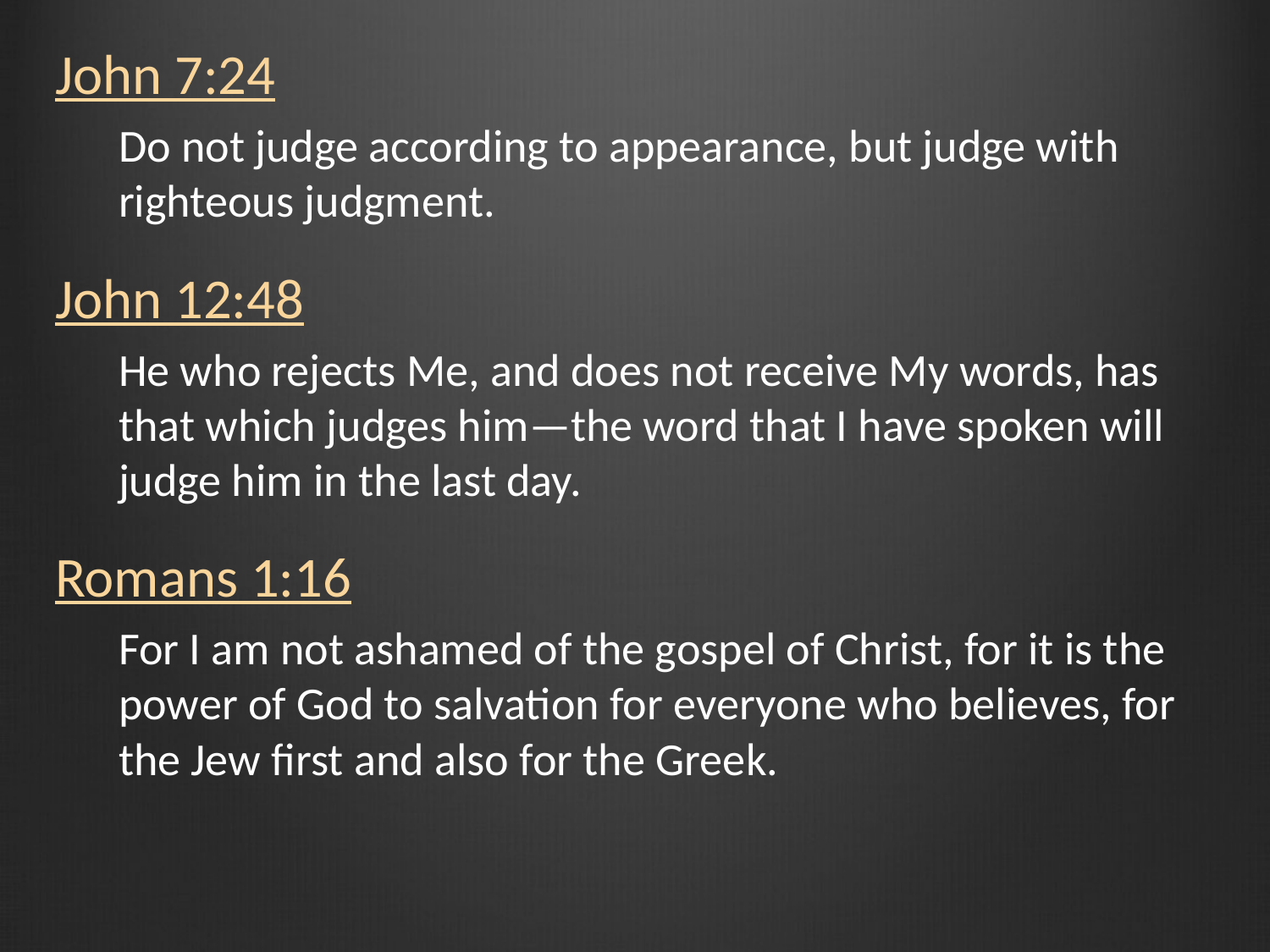

John 7:24
Do not judge according to appearance, but judge with righteous judgment.
John 12:48
He who rejects Me, and does not receive My words, has that which judges him—the word that I have spoken will judge him in the last day.
Romans 1:16
For I am not ashamed of the gospel of Christ, for it is the power of God to salvation for everyone who believes, for the Jew first and also for the Greek.